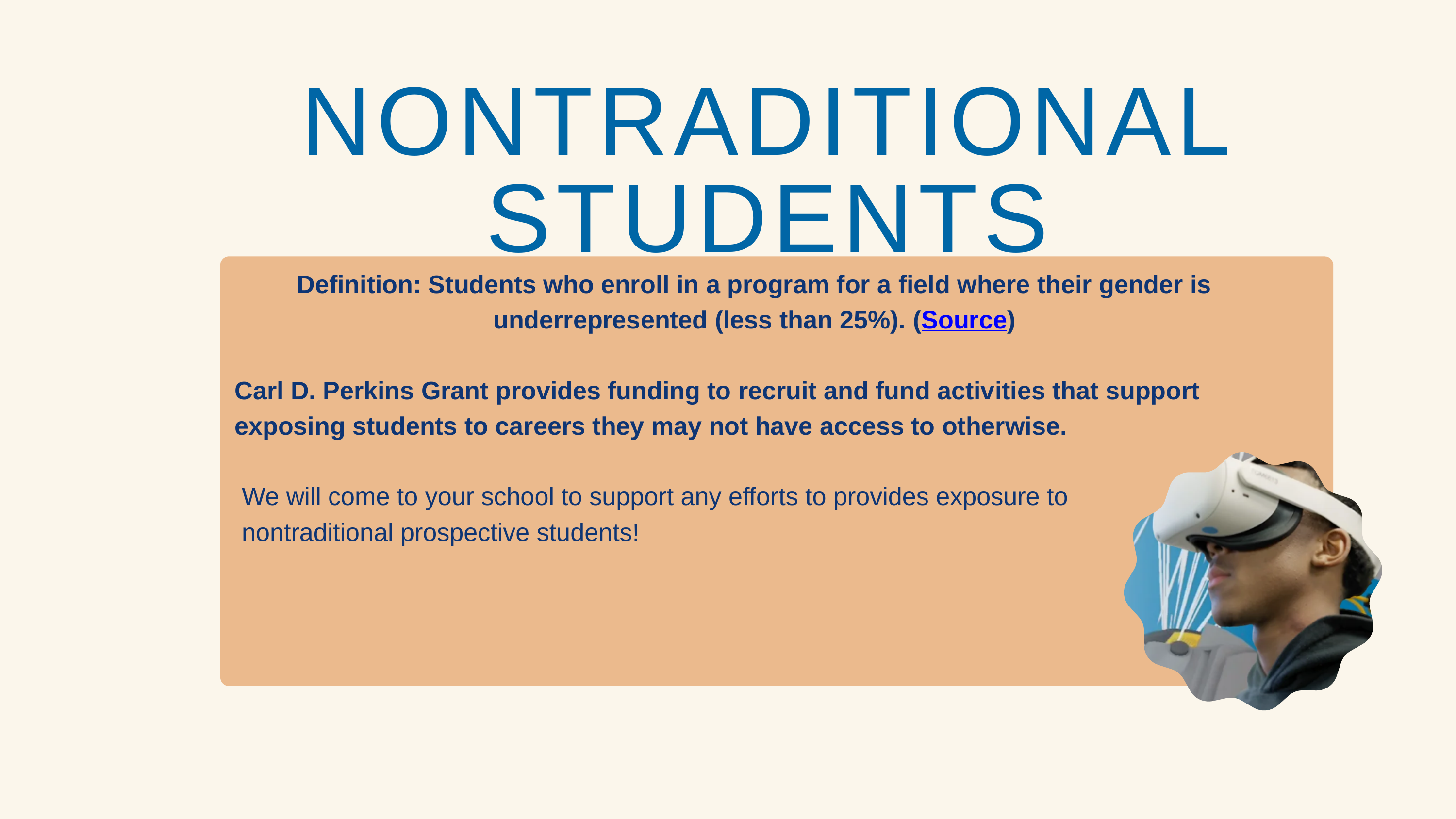

NONTRADITIONAL STUDENTS

Definition: Students who enroll in a program for a field where their gender is underrepresented (less than 25%). (Source)

Carl D. Perkins Grant provides funding to recruit and fund activities that support exposing students to careers they may not have access to otherwise.

 We will come to your school to support any efforts to provides exposure to
 nontraditional prospective students!